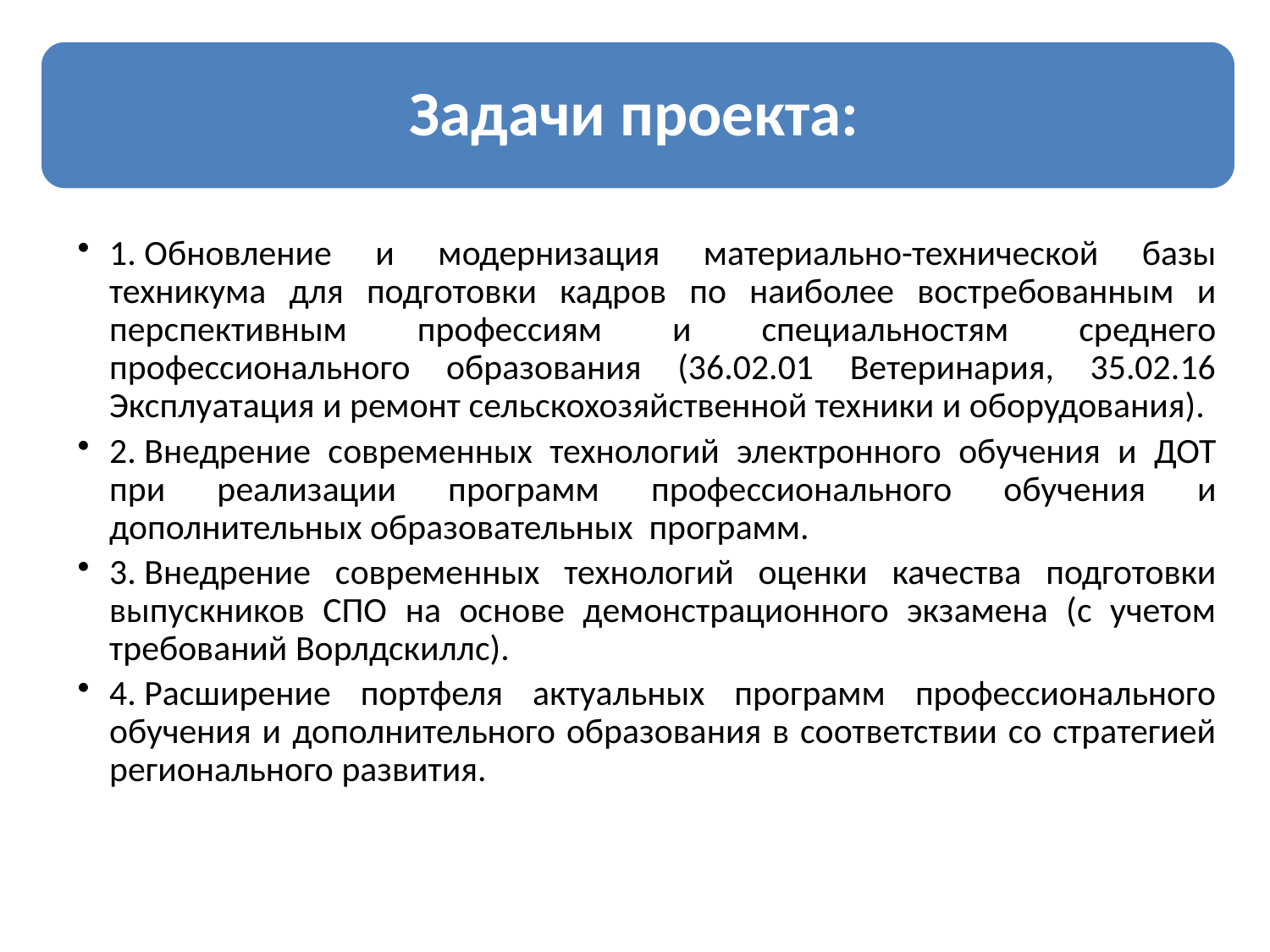

Задачи проекта:
1. Обновление и модернизация материально-технической базы техникума для подготовки кадров по наиболее востребованным и перспективным профессиям и специальностям среднего профессионального образования (36.02.01 Ветеринария, 35.02.16 Эксплуатация и ремонт сельскохозяйственной техники и оборудования).
2. Внедрение современных технологий электронного обучения и ДОТ при реализации программ профессионального обучения и дополнительных образовательных  программ.
3. Внедрение современных технологий оценки качества подготовки выпускников СПО на основе демонстрационного экзамена (с учетом требований Ворлдскиллс).
4. Расширение портфеля актуальных программ профессионального обучения и дополнительного образования в соответствии со стратегией регионального развития.